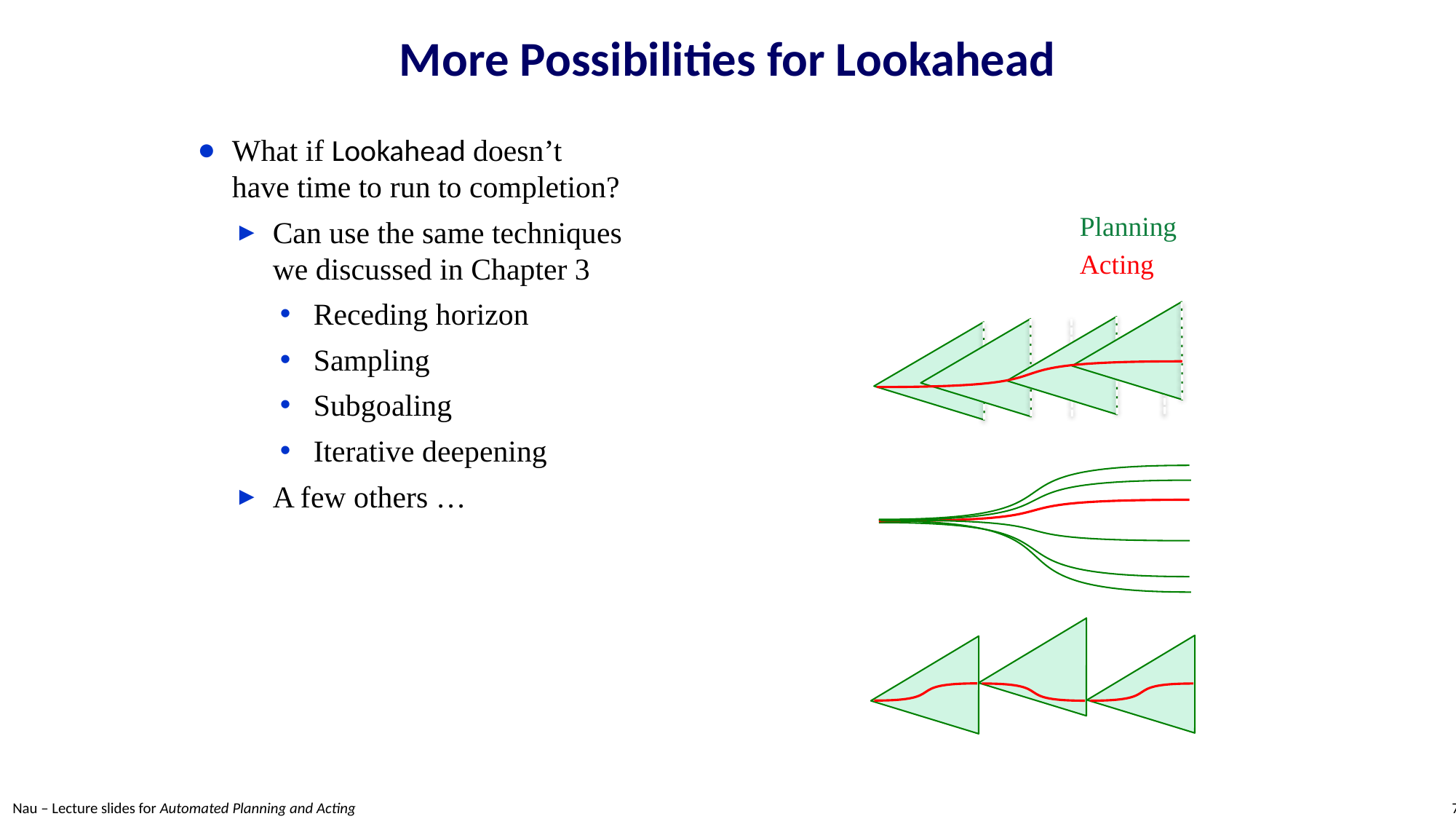

# More Possibilities for Lookahead
What if Lookahead doesn’t
have time to run to completion?
Can use the same techniques
we discussed in Chapter 3
Receding horizon
Sampling
Subgoaling
Iterative deepening
A few others …

Planning
Acting